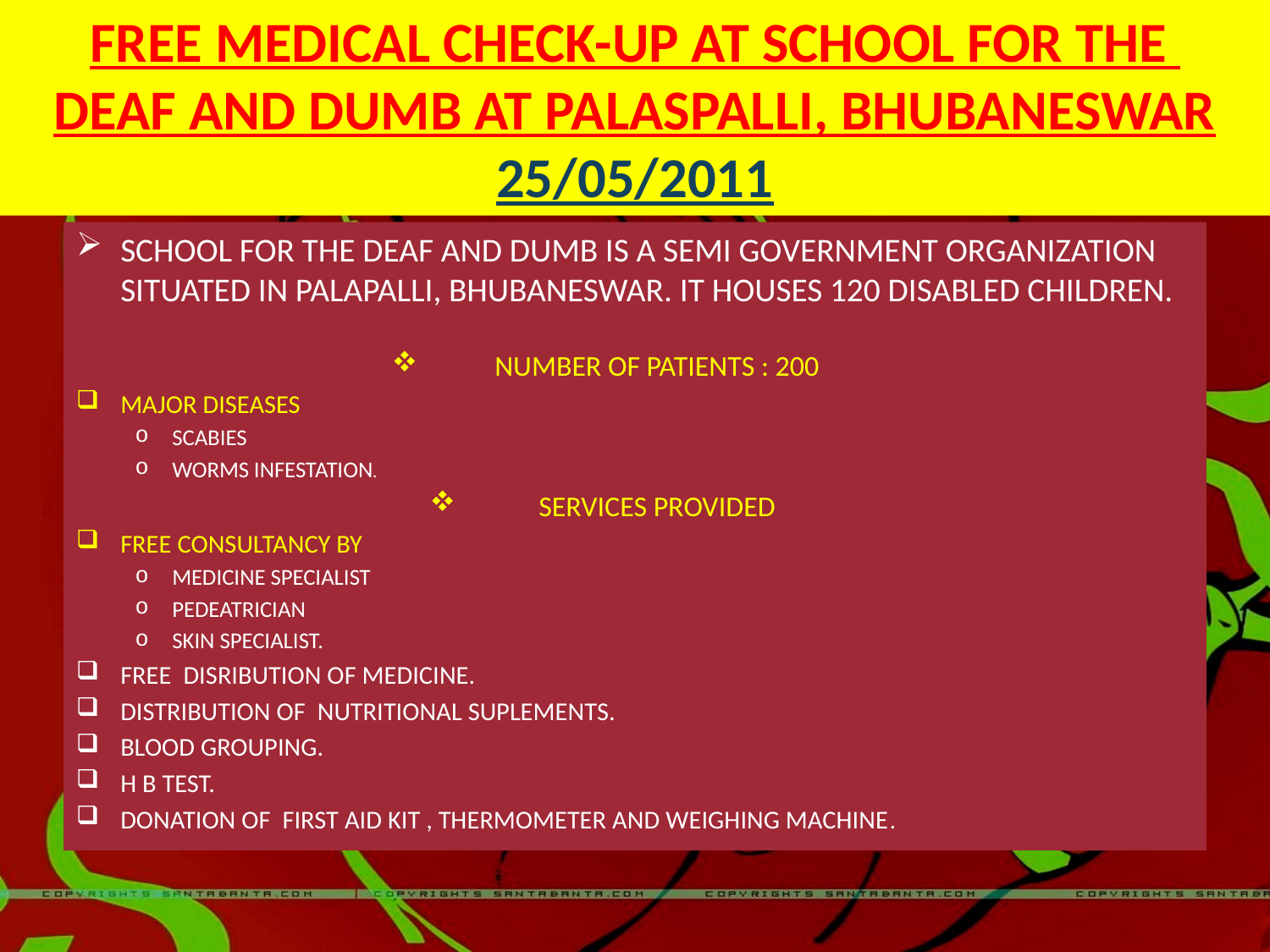

FREE MEDICAL CHECK-UP AT SCHOOL FOR THE
DEAF AND DUMB AT PALASPALLI, BHUBANESWAR
25/05/2011
SCHOOL FOR THE DEAF AND DUMB IS A SEMI GOVERNMENT ORGANIZATION SITUATED IN PALAPALLI, BHUBANESWAR. IT HOUSES 120 DISABLED CHILDREN.

NUMBER OF PATIENTS : 200
MAJOR DISEASES
SCABIES
WORMS INFESTATION.
SERVICES PROVIDED
FREE CONSULTANCY BY
MEDICINE SPECIALIST
PEDEATRICIAN
SKIN SPECIALIST.
FREE  DISRIBUTION OF MEDICINE.
DISTRIBUTION OF  NUTRITIONAL SUPLEMENTS.
BLOOD GROUPING.
H B TEST.
DONATION OF  FIRST AID KIT , THERMOMETER AND WEIGHING MACHINE.